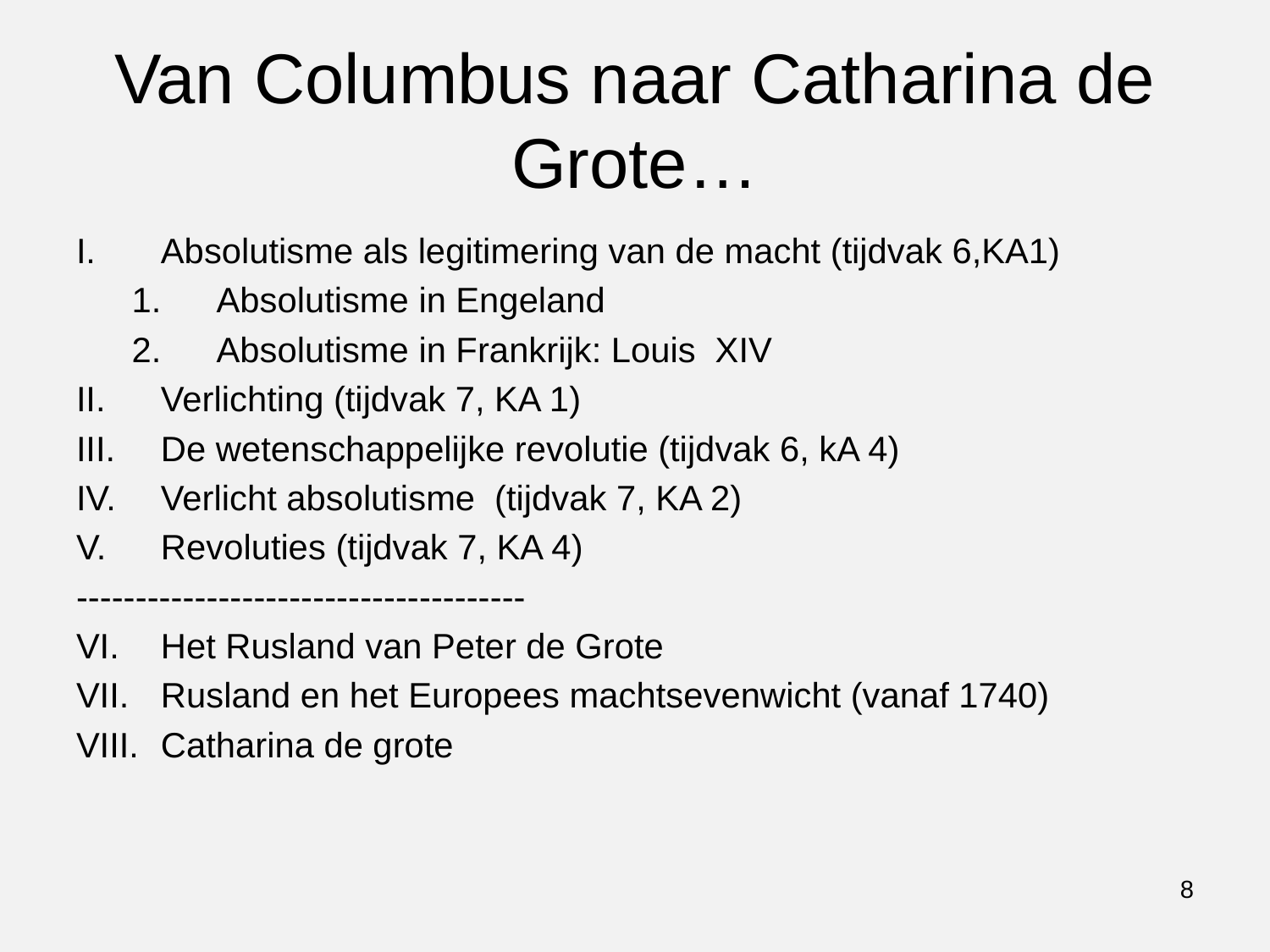

# Van Columbus naar Catharina de Grote…
Absolutisme als legitimering van de macht (tijdvak 6,KA1)
Absolutisme in Engeland
Absolutisme in Frankrijk: Louis  XIV
Verlichting (tijdvak 7, KA 1)
De wetenschappelijke revolutie (tijdvak 6, kA 4)
Verlicht absolutisme  (tijdvak 7, KA 2)
Revoluties (tijdvak 7, KA 4)
--------------------------------------
Het Rusland van Peter de Grote
Rusland en het Europees machtsevenwicht (vanaf 1740)
Catharina de grote

8